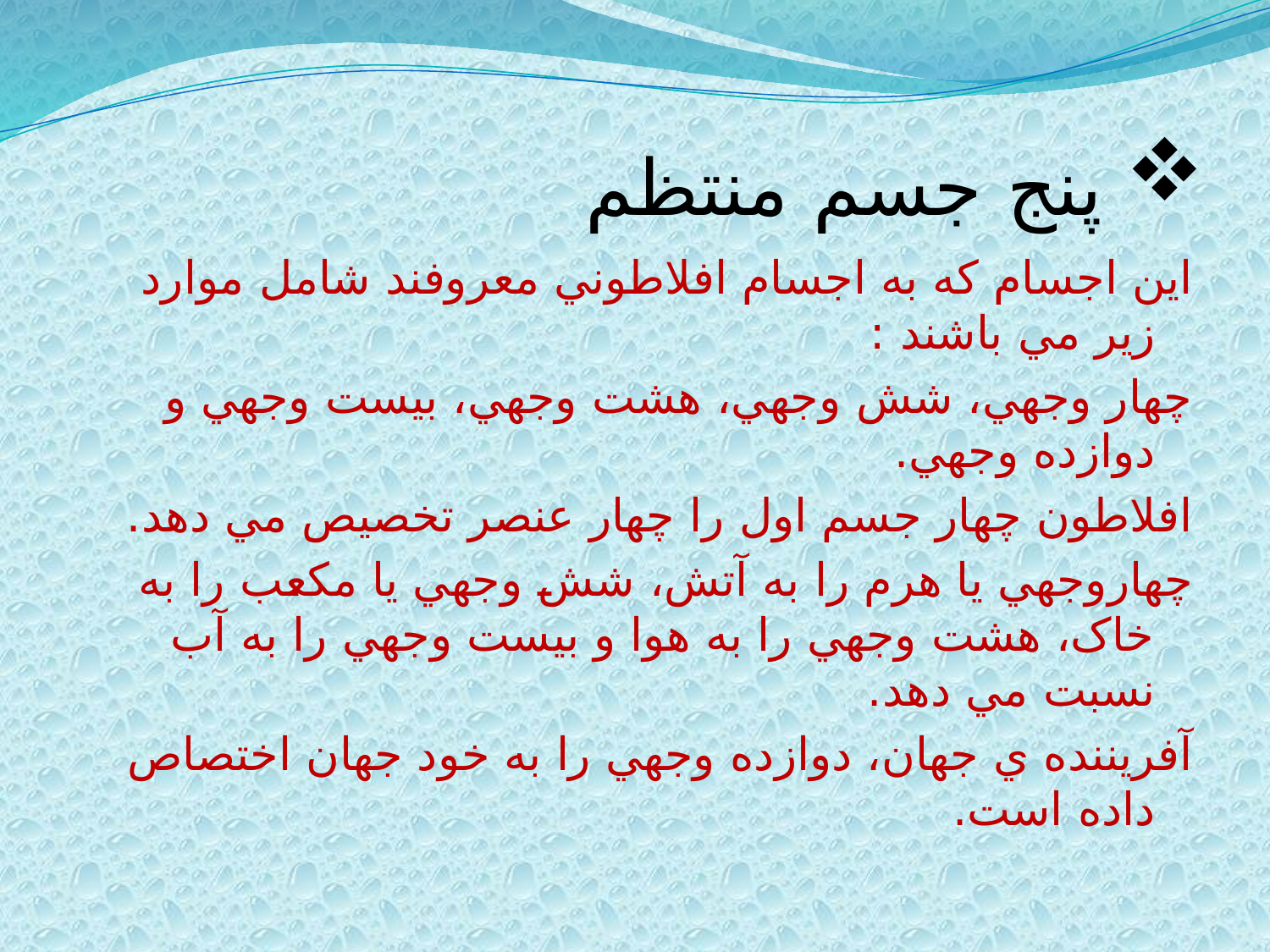

# پنج جسم منتظم
اين اجسام که به اجسام افلاطوني معروفند شامل موارد زير مي باشند :
چهار وجهي، شش وجهي، هشت وجهي، بيست وجهي و دوازده وجهي.
افلاطون چهار جسم اول را چهار عنصر تخصيص مي دهد.
چهاروجهي يا هرم را به آتش، شش وجهي يا مکعب را به خاک، هشت وجهي را به هوا و بيست وجهي را به آب نسبت مي دهد.
آفريننده ي جهان، دوازده وجهي را به خود جهان اختصاص داده است.